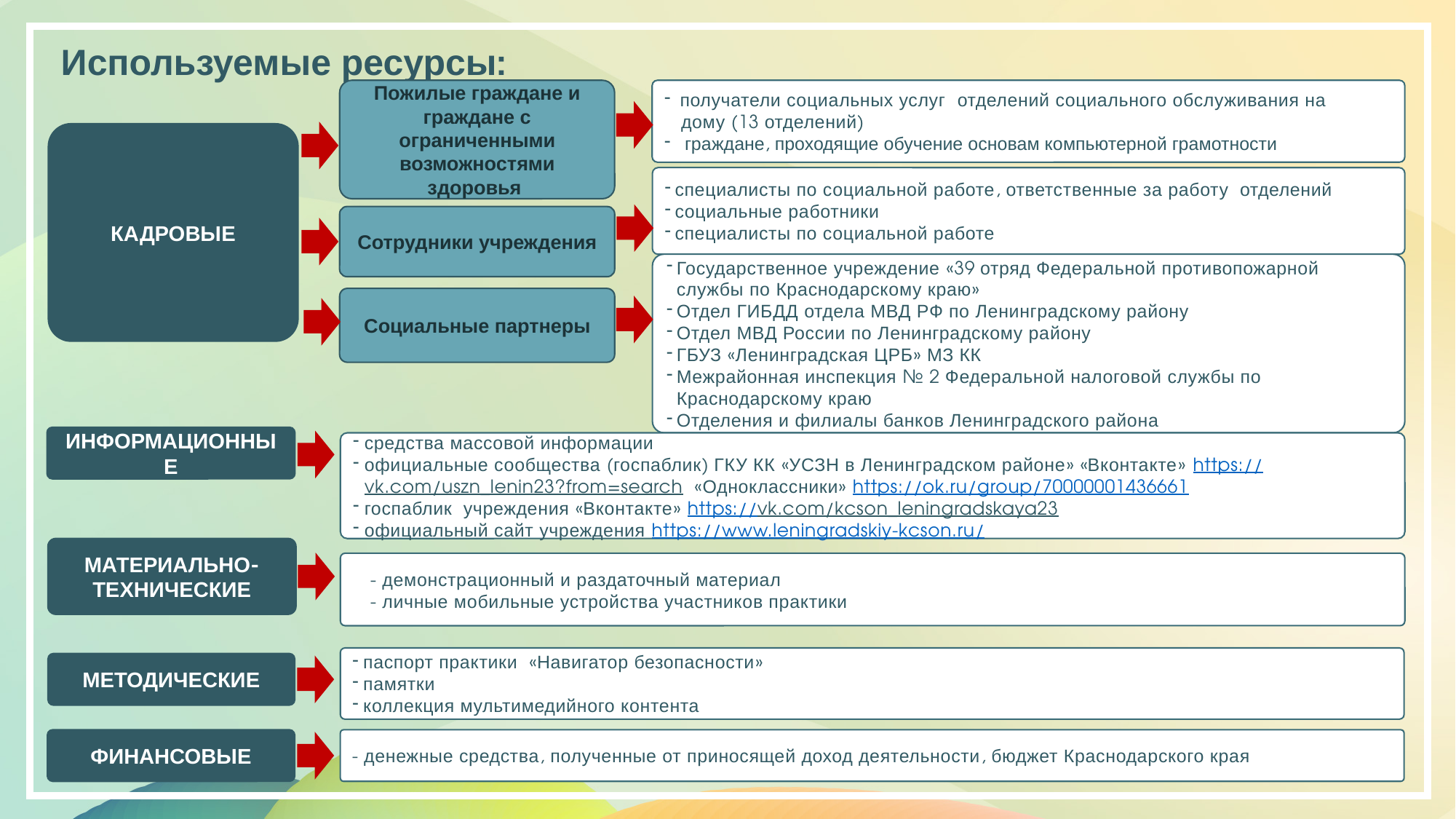

Используемые ресурсы:
Пожилые граждане и граждане с ограниченными возможностями здоровья
 получатели социальных услуг  отделений социального обслуживания на
   дому (13 отделений)
  граждане, проходящие обучение основам компьютерной грамотности

КАДРОВЫЕ

специалисты по социальной работе, ответственные за работу  отделений
социальные работники
специалисты по социальной работе

Сотрудники учреждения

Государственное учреждение «39 отряд Федеральной противопожарной службы по Краснодарскому краю»
Отдел ГИБДД отдела МВД РФ по Ленинградскому району
Отдел МВД России по Ленинградскому району
ГБУЗ «Ленинградская ЦРБ» МЗ КК
Межрайонная инспекция № 2 Федеральной налоговой службы по Краснодарскому краю
Отделения и филиалы банков Ленинградского района

Социальные партнеры

ИНФОРМАЦИОННЫЕ

средства массовой информации
официальные сообщества (госпаблик) ГКУ КК «УСЗН в Ленинградском районе» «Вконтакте» https://vk.com/uszn_lenin23?from=search  «Одноклассники» https://ok.ru/group/70000001436661
госпаблик  учреждения «Вконтакте» https://vk.com/kcson_leningradskaya23
официальный сайт учреждения https://www.leningradskiy-kcson.ru/

-
сайт Санкт-Петербургской митрополии Русской П
МАТЕРИАЛЬНО-ТЕХНИЧЕСКИЕ

 - демонстрационный и раздаточный материал
 - личные мобильные устройства участников практики

паспорт практики  «Навигатор безопасности»
памятки
коллекция мультимедийного контента
МЕТОДИЧЕСКИЕ

ФИНАНСОВЫЕ
- денежные средства, полученные от приносящей доход деятельности, бюджет Краснодарского края